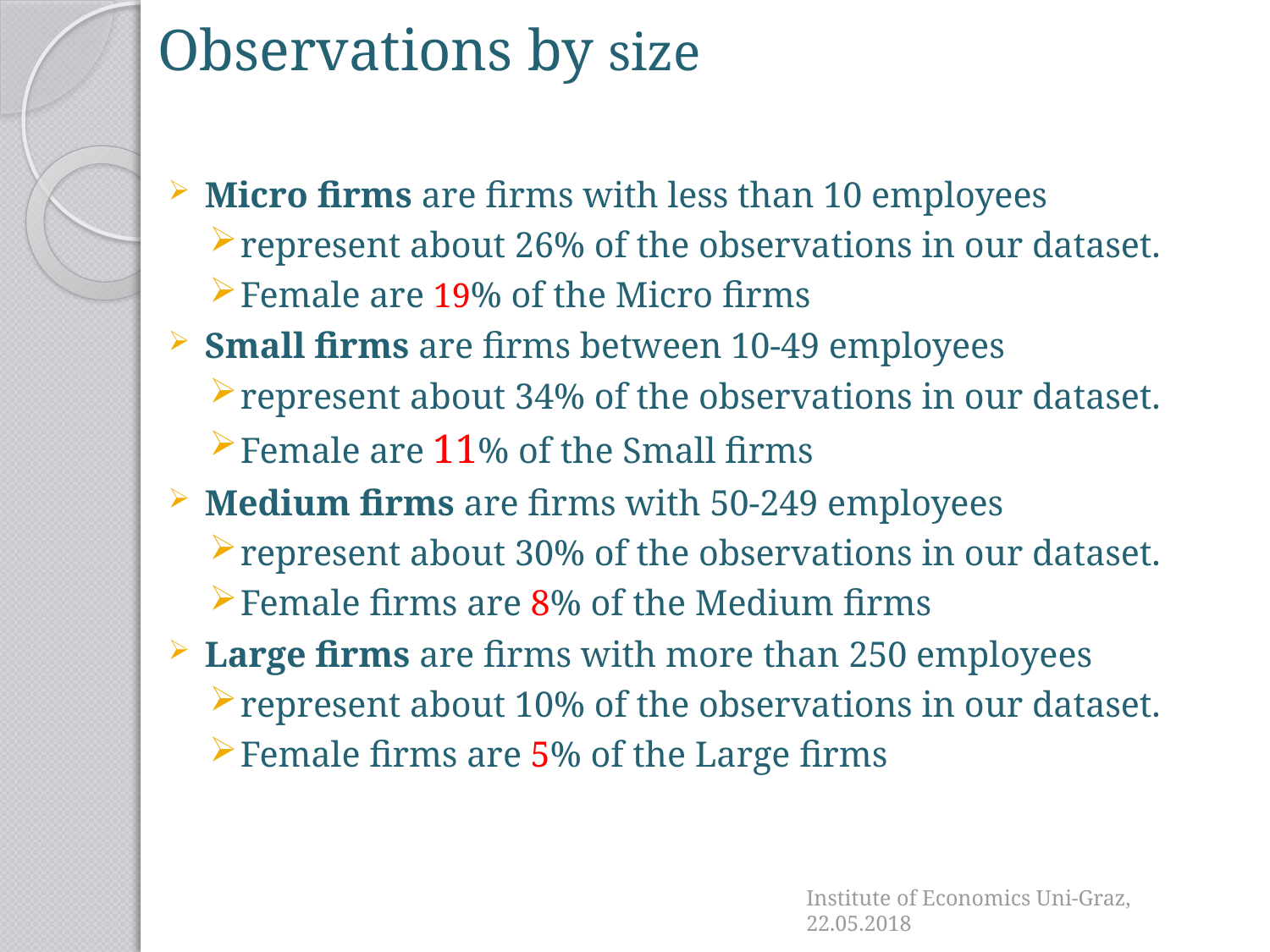

# Observations by size
Micro firms are firms with less than 10 employees
represent about 26% of the observations in our dataset.
Female are 19% of the Micro firms
Small firms are firms between 10-49 employees
represent about 34% of the observations in our dataset.
Female are 11% of the Small firms
Medium firms are firms with 50-249 employees
represent about 30% of the observations in our dataset.
Female firms are 8% of the Medium firms
Large firms are firms with more than 250 employees
represent about 10% of the observations in our dataset.
Female firms are 5% of the Large firms

Institute of Economics Uni-Graz, 22.05.2018